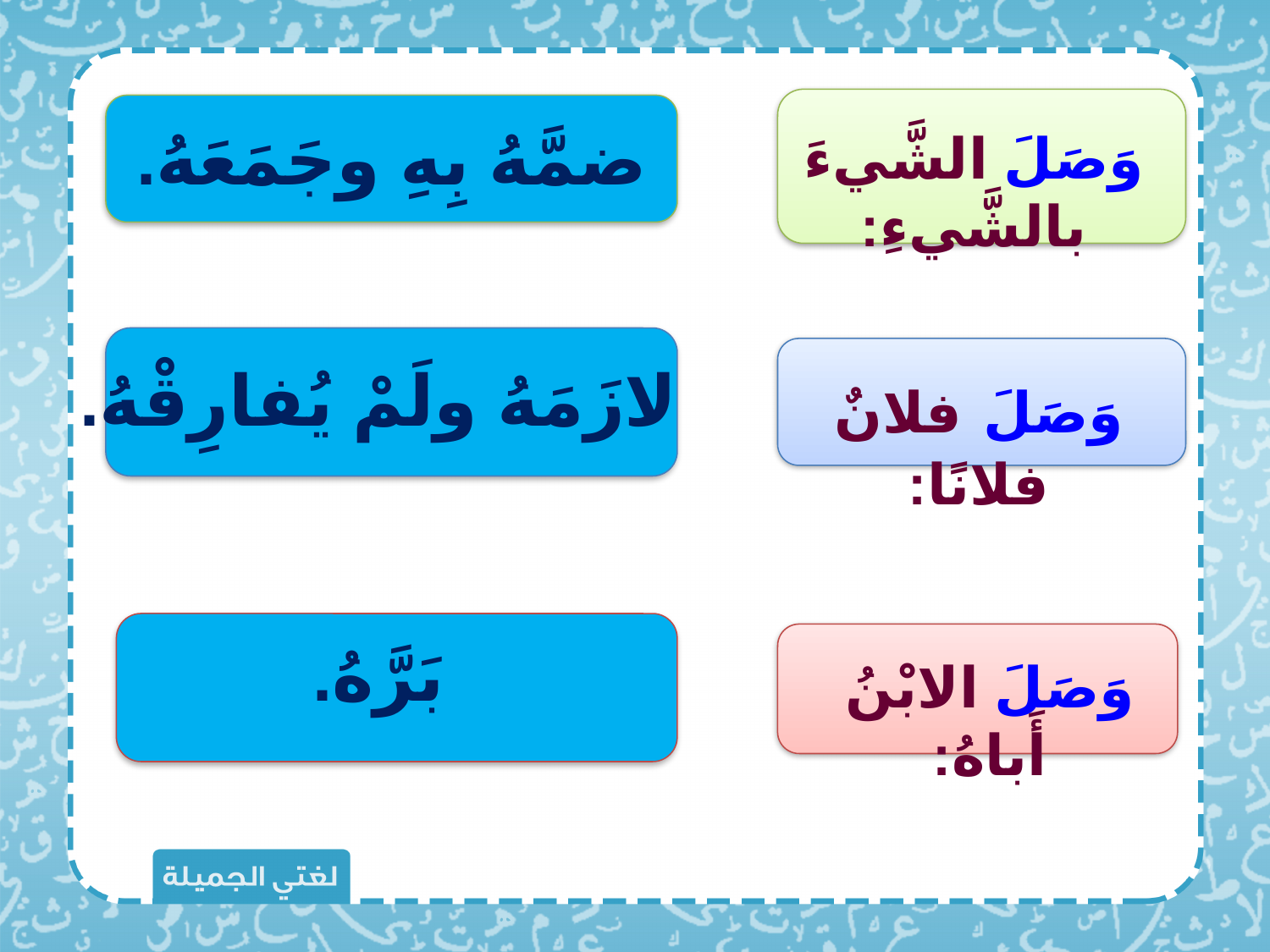

ضمَّهُ بِهِ وجَمَعَهُ.
وَصَلَ الشَّيءَ بالشَّيءِ:

لازَمَهُ ولَمْ يُفارِقْهُ.
وَصَلَ فلانٌ فلانًا:

بَرَّهُ.

وَصَلَ الابْنُ أَباهُ: